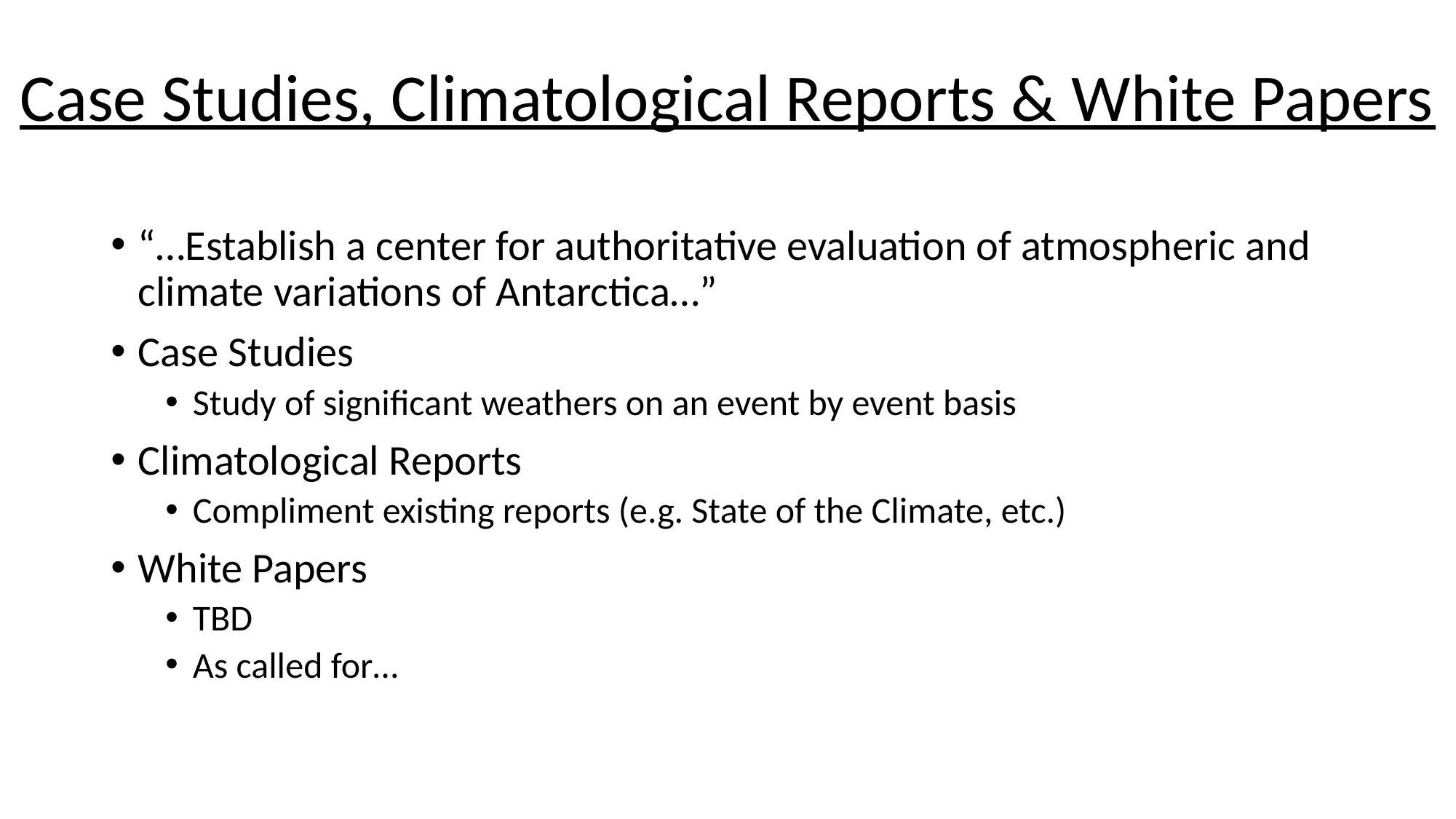

# Case Studies, Climatological Reports & White Papers
“…Establish a center for authoritative evaluation of atmospheric and climate variations of Antarctica…”
Case Studies
Study of significant weathers on an event by event basis
Climatological Reports
Compliment existing reports (e.g. State of the Climate, etc.)
White Papers
TBD
As called for…